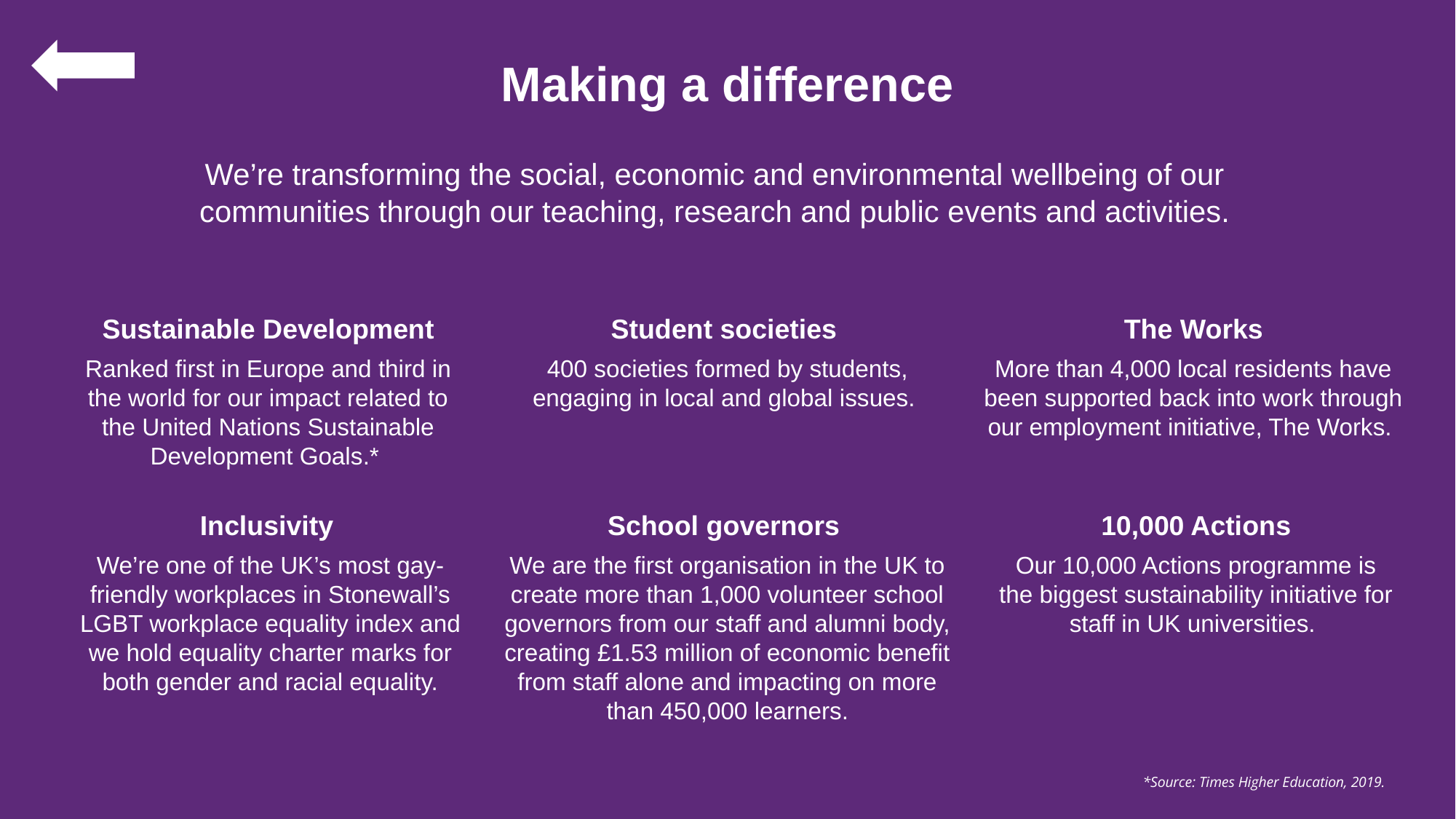

# Making a difference

We’re transforming the social, economic and environmental wellbeing of our communities through our teaching, research and public events and activities.
Sustainable Development
Ranked first in Europe and third in the world for our impact related to the United Nations Sustainable Development Goals.*
Student societies
400 societies formed by students, engaging in local and global issues.
The Works
More than 4,000 local residents have been supported back into work through our employment initiative, The Works.
Inclusivity
We’re one of the UK’s most gay-friendly workplaces in Stonewall’s LGBT workplace equality index and we hold equality charter marks for both gender and racial equality.
School governors
We are the first organisation in the UK to create more than 1,000 volunteer school governors from our staff and alumni body, creating £1.53 million of economic benefit from staff alone and impacting on more than 450,000 learners.
10,000 Actions
Our 10,000 Actions programme is the biggest sustainability initiative for staff in UK universities.
*Source: Times Higher Education, 2019.